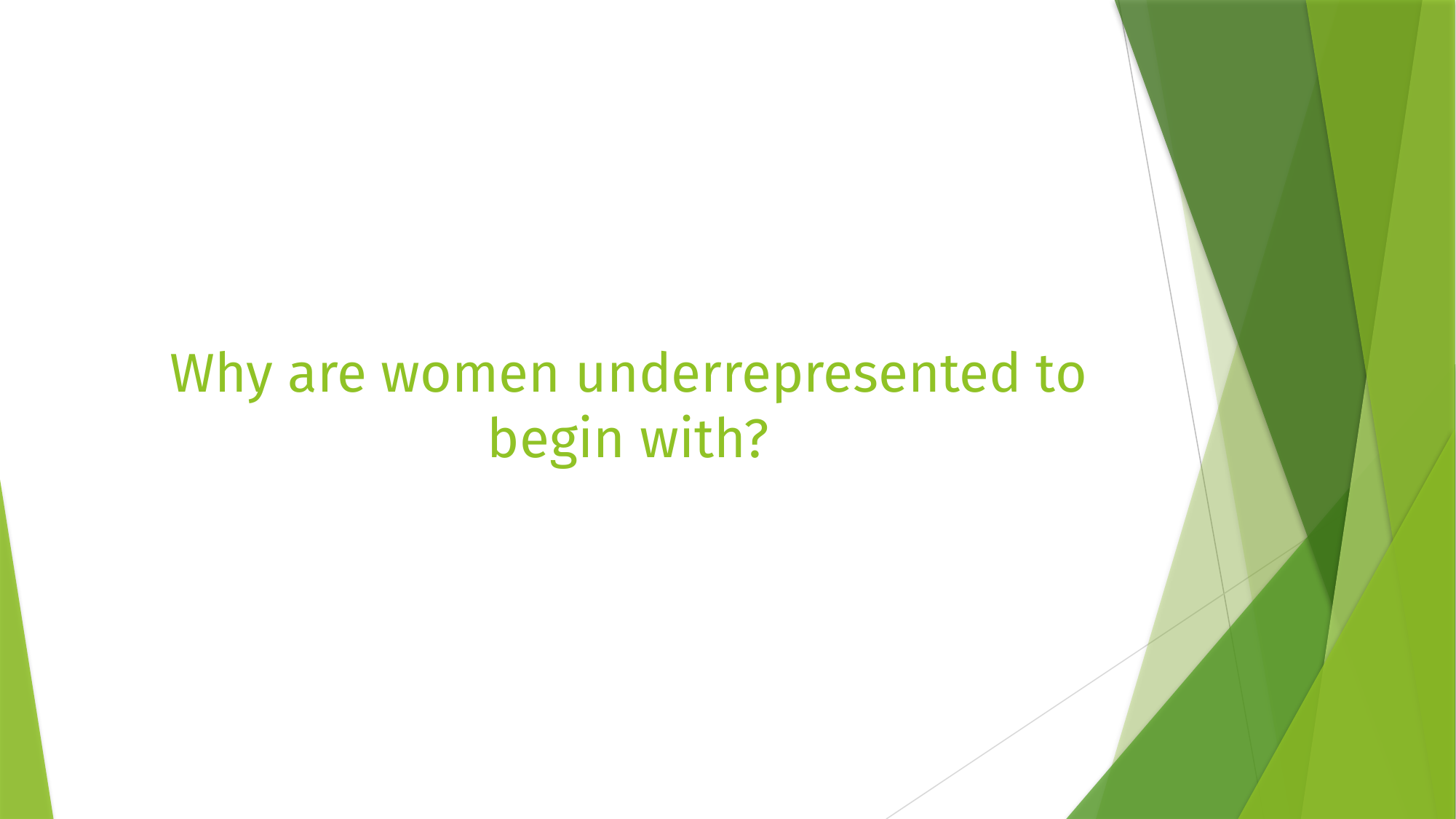

# Why are women underrepresented to begin with?